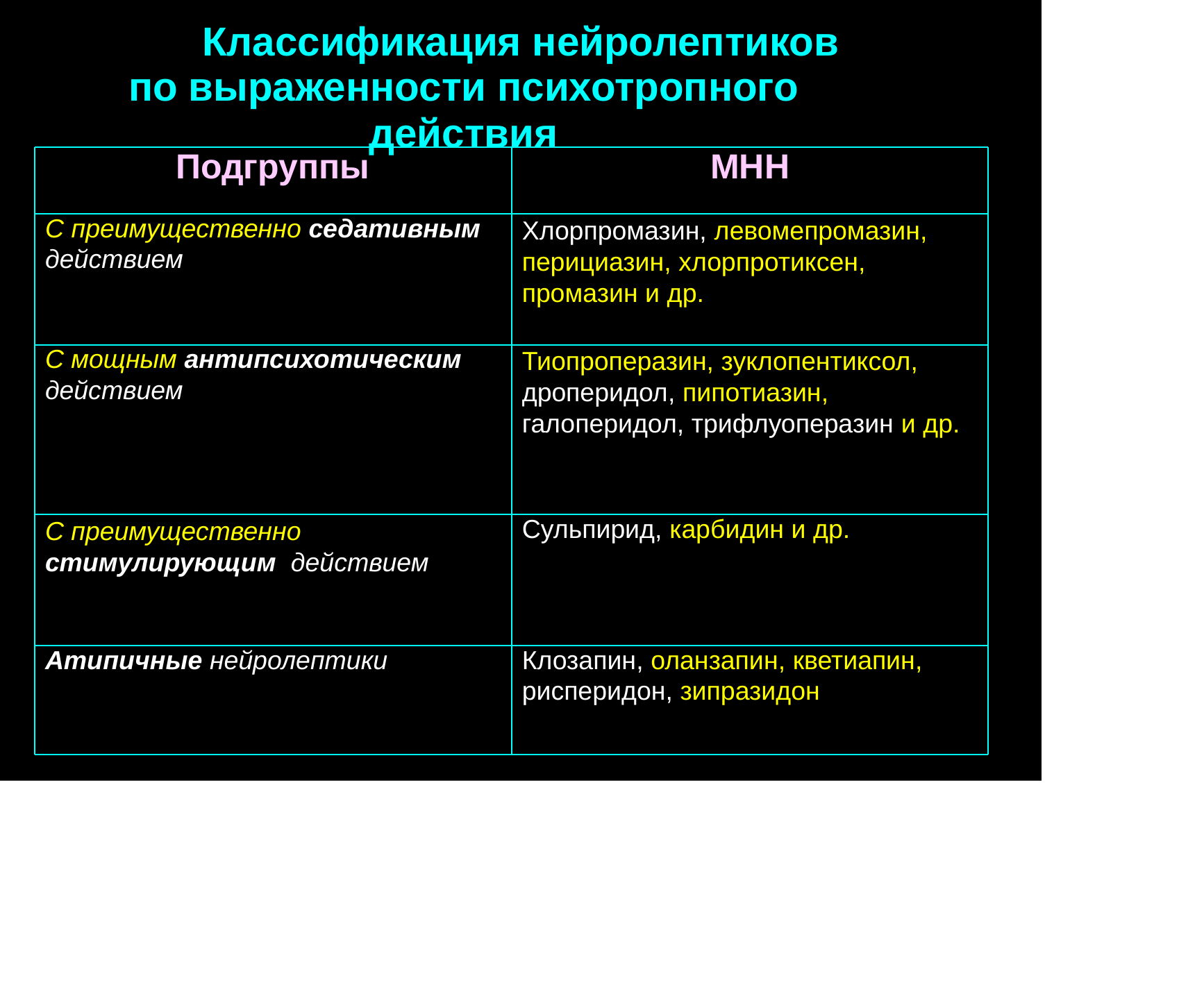

Классификация нейролептиков
по выраженности психотропного действия

Подгруппы

МНН

С преимущественно седативным
действием

Хлорпромазин, левомепромазин, перициазин, хлорпротиксен, промазин и др.

С мощным антипсихотическим
действием

Тиопроперазин, зуклопентиксол, дроперидол, пипотиазин, галоперидол, трифлуоперазин и др.

С преимущественно стимулирующим  действием

Сульпирид, карбидин и др.

Атипичные нейролептики

Клозапин, оланзапин, кветиапин,
рисперидон, зипразидон